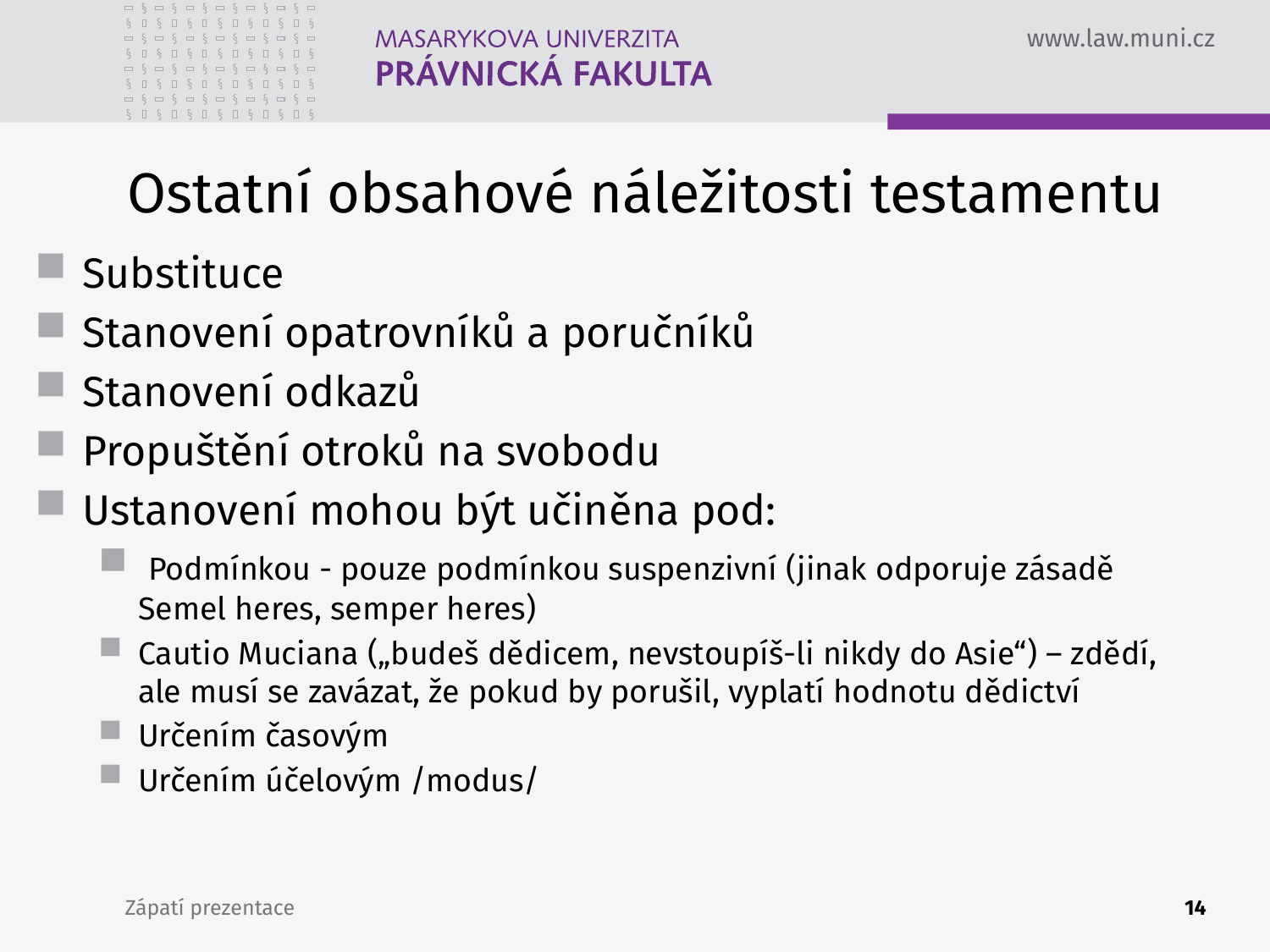

# Ostatní obsahové náležitosti testamentu
Substituce
Stanovení opatrovníků a poručníků
Stanovení odkazů
Propuštění otroků na svobodu
Ustanovení mohou být učiněna pod:
 Podmínkou - pouze podmínkou suspenzivní (jinak odporuje zásadě Semel heres, semper heres)
Cautio Muciana („budeš dědicem, nevstoupíš-li nikdy do Asie“) – zdědí, ale musí se zavázat, že pokud by porušil, vyplatí hodnotu dědictví
Určením časovým
Určením účelovým /modus/
Zápatí prezentace
14